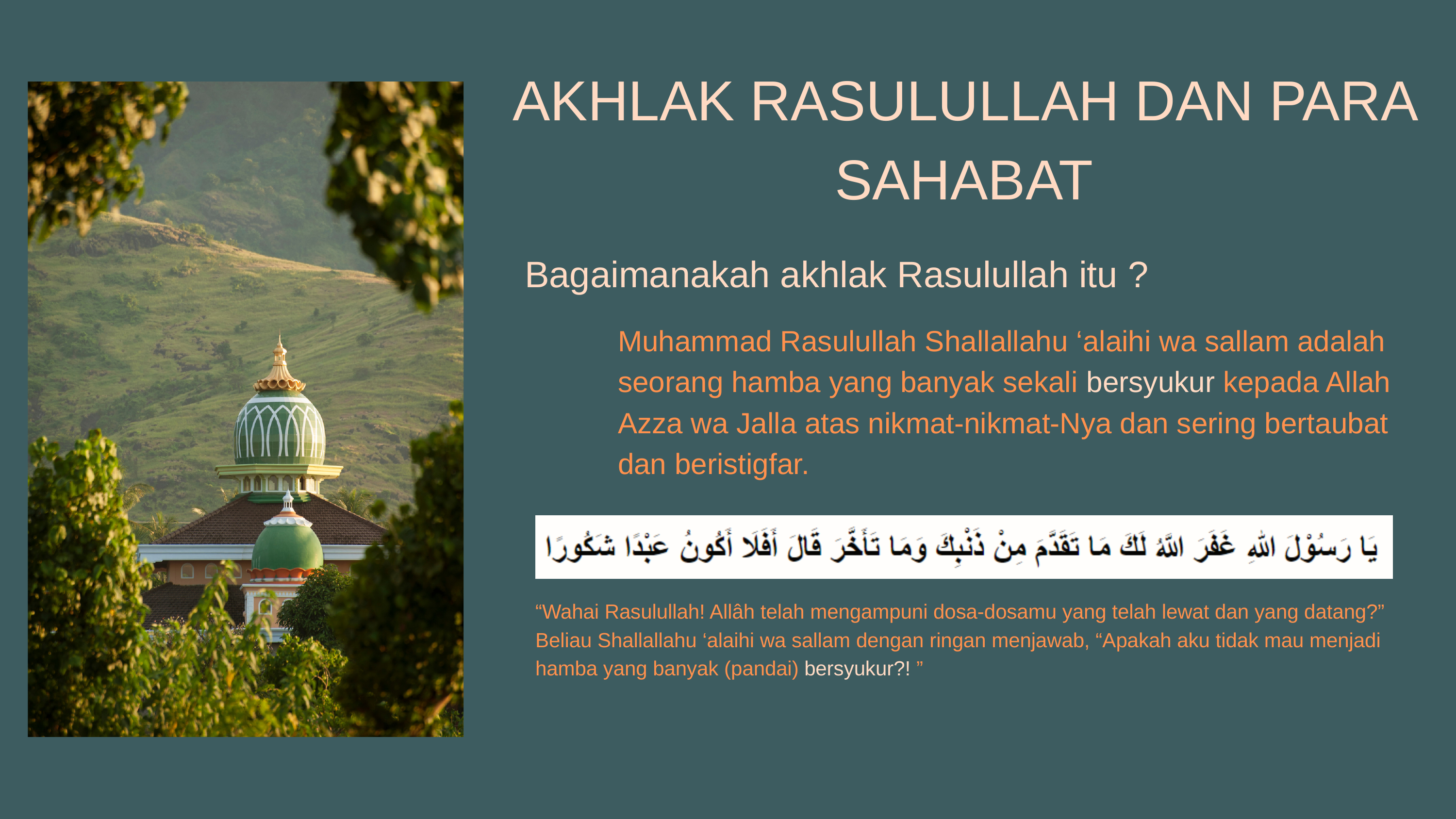

AKHLAK RASULULLAH DAN PARA SAHABAT

Bagaimanakah akhlak Rasulullah itu ?
Muhammad Rasulullah Shallallahu ‘alaihi wa sallam adalah seorang hamba yang banyak sekali bersyukur kepada Allah Azza wa Jalla atas nikmat-nikmat-Nya dan sering bertaubat dan beristigfar.

“Wahai Rasulullah! Allâh telah mengampuni dosa-dosamu yang telah lewat dan yang datang?” Beliau Shallallahu ‘alaihi wa sallam dengan ringan menjawab, “Apakah aku tidak mau menjadi hamba yang banyak (pandai) bersyukur?! ”